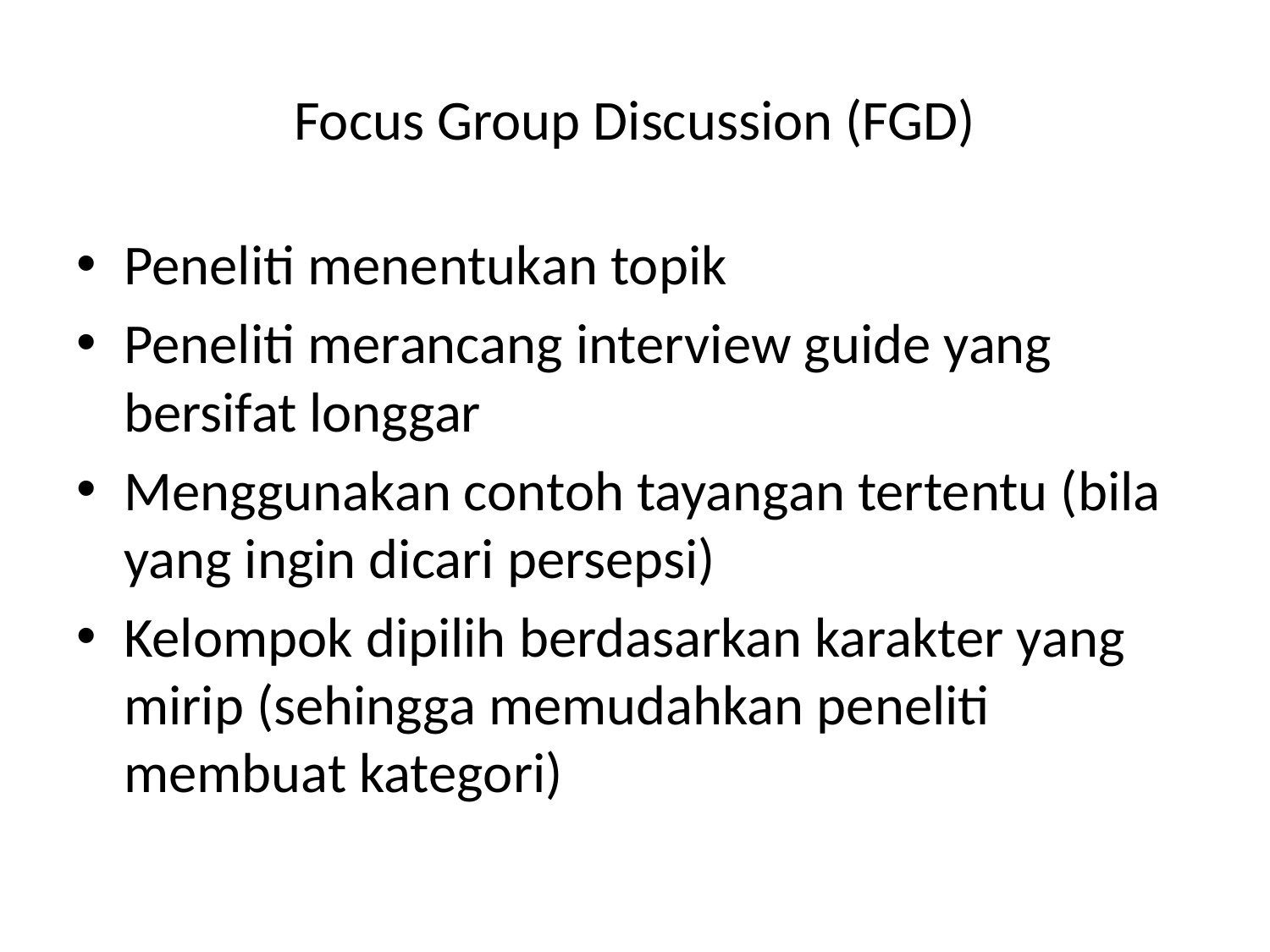

# Focus Group Discussion (FGD)
Peneliti menentukan topik
Peneliti merancang interview guide yang bersifat longgar
Menggunakan contoh tayangan tertentu (bila yang ingin dicari persepsi)
Kelompok dipilih berdasarkan karakter yang mirip (sehingga memudahkan peneliti membuat kategori)